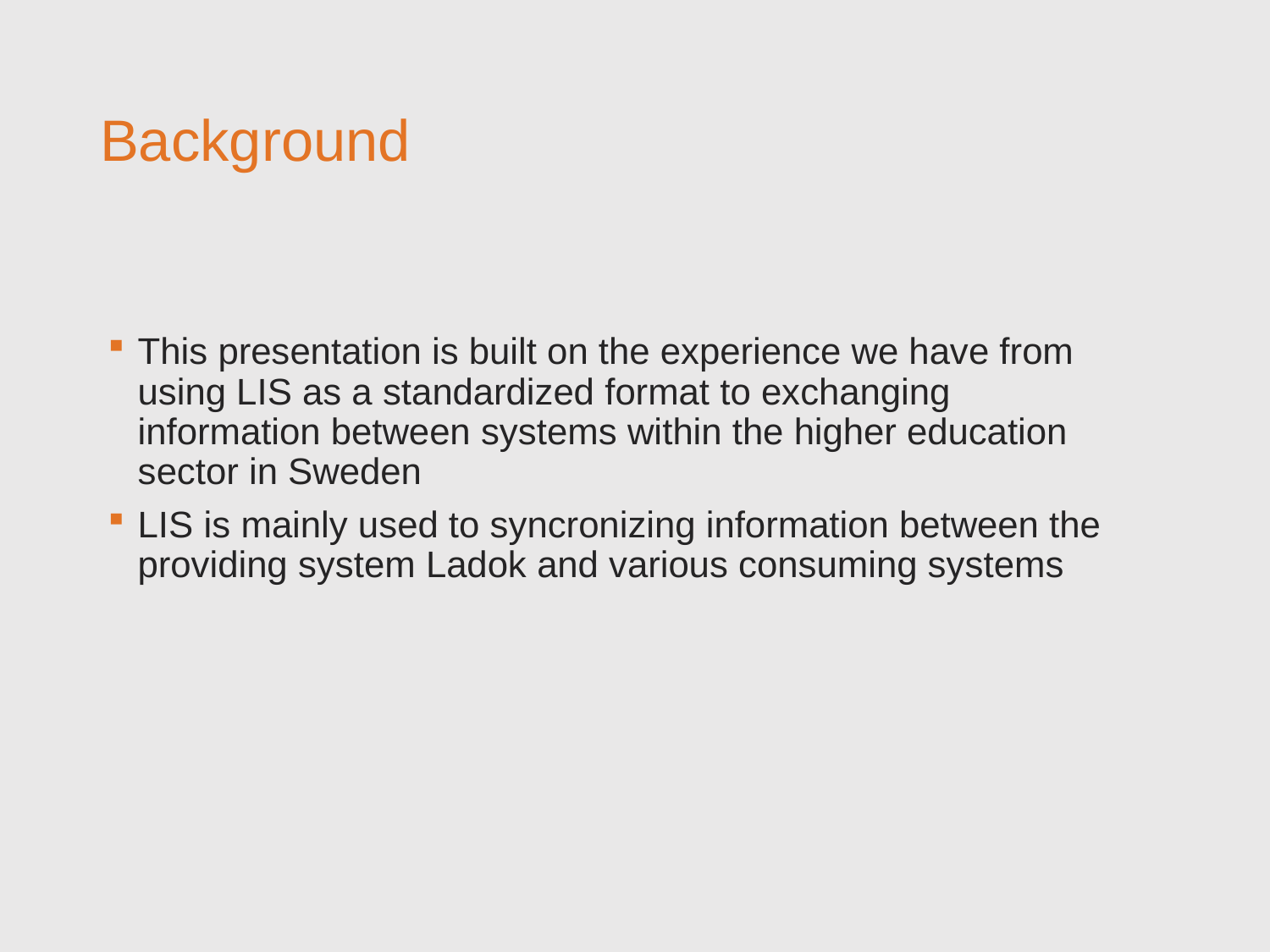

ORGANISATIONSNAMN (ÄNDRA SIDHUVUD VIA FLIKEN INFOGA-SIDHUVUD/SIDFOT)
# Background
This presentation is built on the experience we have from using LIS as a standardized format to exchanging information between systems within the higher education sector in Sweden
LIS is mainly used to syncronizing information between the providing system Ladok and various consuming systems